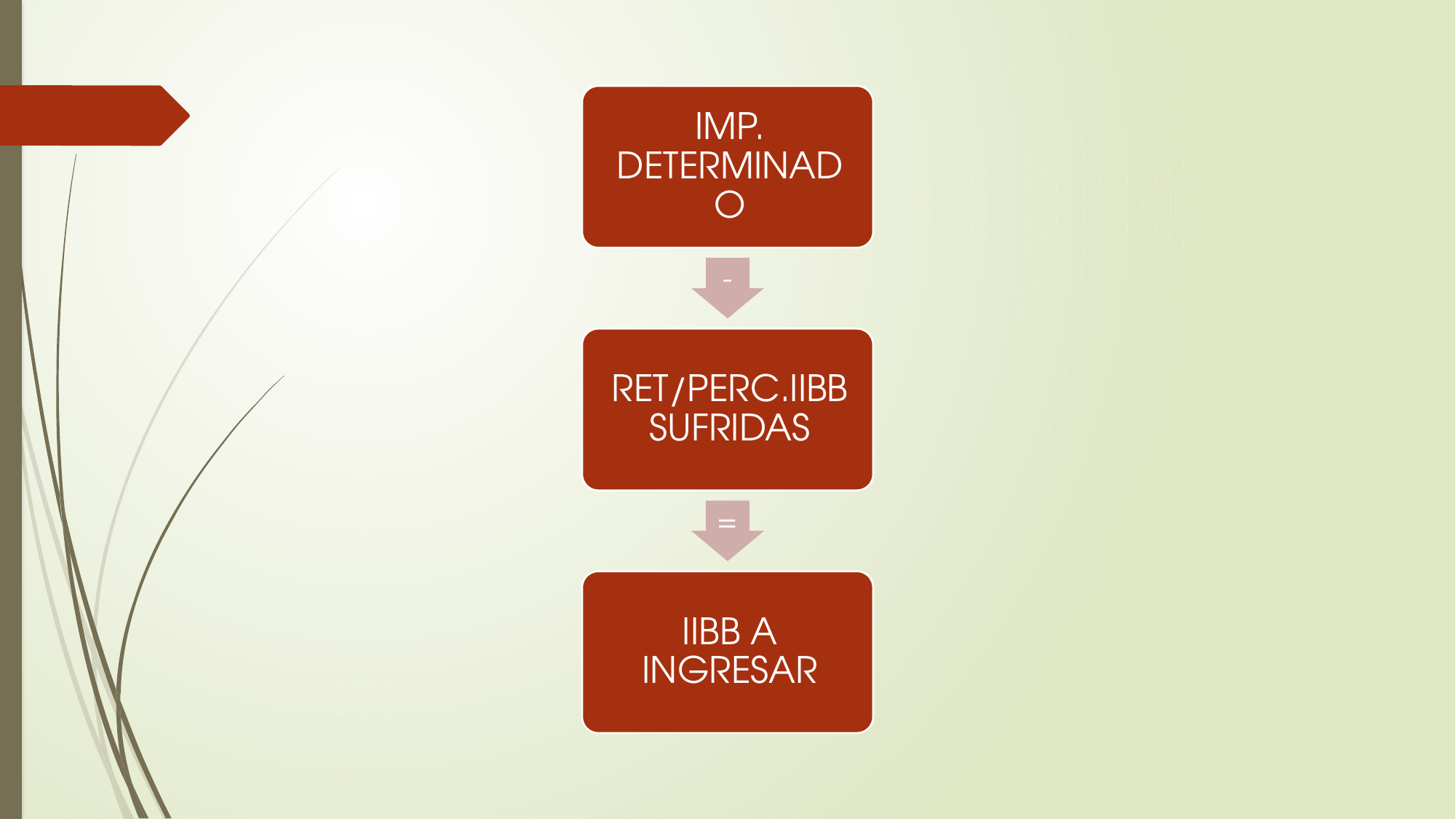

IMP. DETERMINADO
-
RET/PERC.IIBB SUFRIDAS
=
IIBB A INGRESAR